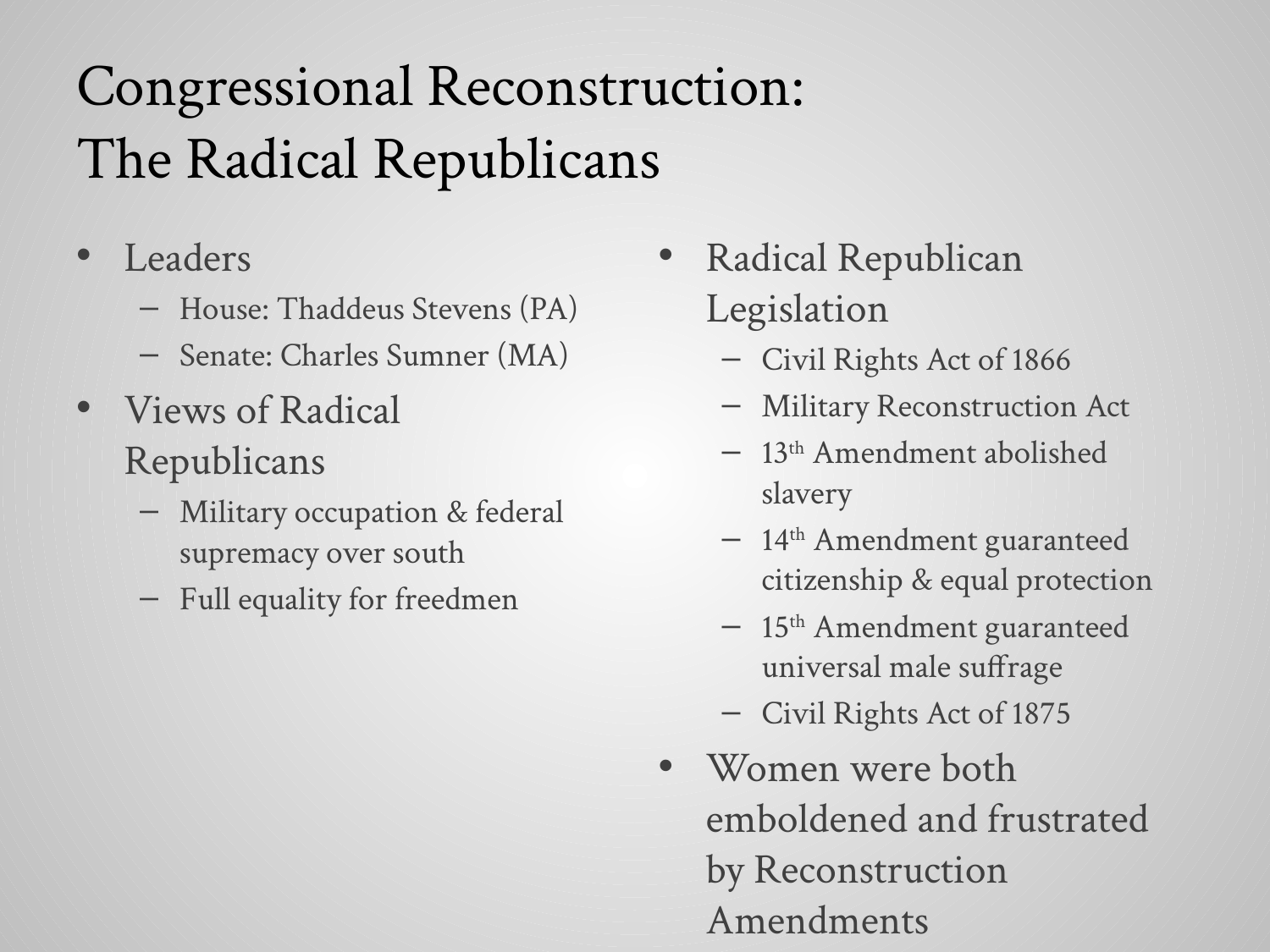

# Congressional Reconstruction: The Radical Republicans
Leaders
House: Thaddeus Stevens (PA)
Senate: Charles Sumner (MA)
Views of Radical Republicans
Military occupation & federal supremacy over south
Full equality for freedmen
Radical Republican Legislation
Civil Rights Act of 1866
Military Reconstruction Act
13th Amendment abolished slavery
14th Amendment guaranteed citizenship & equal protection
15th Amendment guaranteed universal male suffrage
Civil Rights Act of 1875
Women were both emboldened and frustrated by Reconstruction Amendments